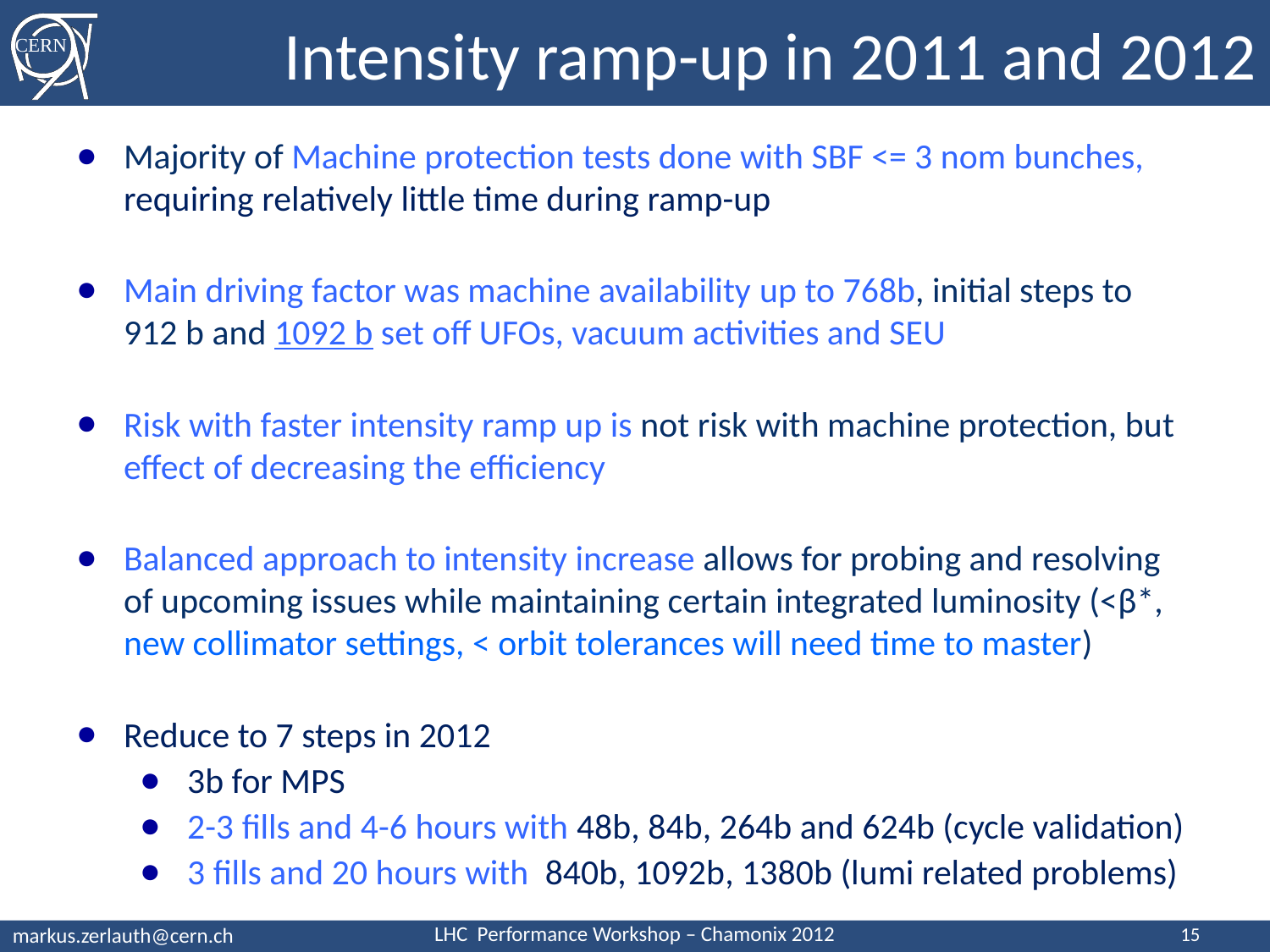

# Intensity ramp-up in 2011 and 2012
Majority of Machine protection tests done with SBF <= 3 nom bunches, requiring relatively little time during ramp-up

Main driving factor was machine availability up to 768b, initial steps to 912 b and 1092 b set off UFOs, vacuum activities and SEU

Risk with faster intensity ramp up is not risk with machine protection, but effect of decreasing the efficiency

Balanced approach to intensity increase allows for probing and resolving of upcoming issues while maintaining certain integrated luminosity (<β*, new collimator settings, < orbit tolerances will need time to master)

Reduce to 7 steps in 2012
3b for MPS
2-3 fills and 4-6 hours with 48b, 84b, 264b and 624b (cycle validation)
3 fills and 20 hours with  840b, 1092b, 1380b (lumi related problems)

15